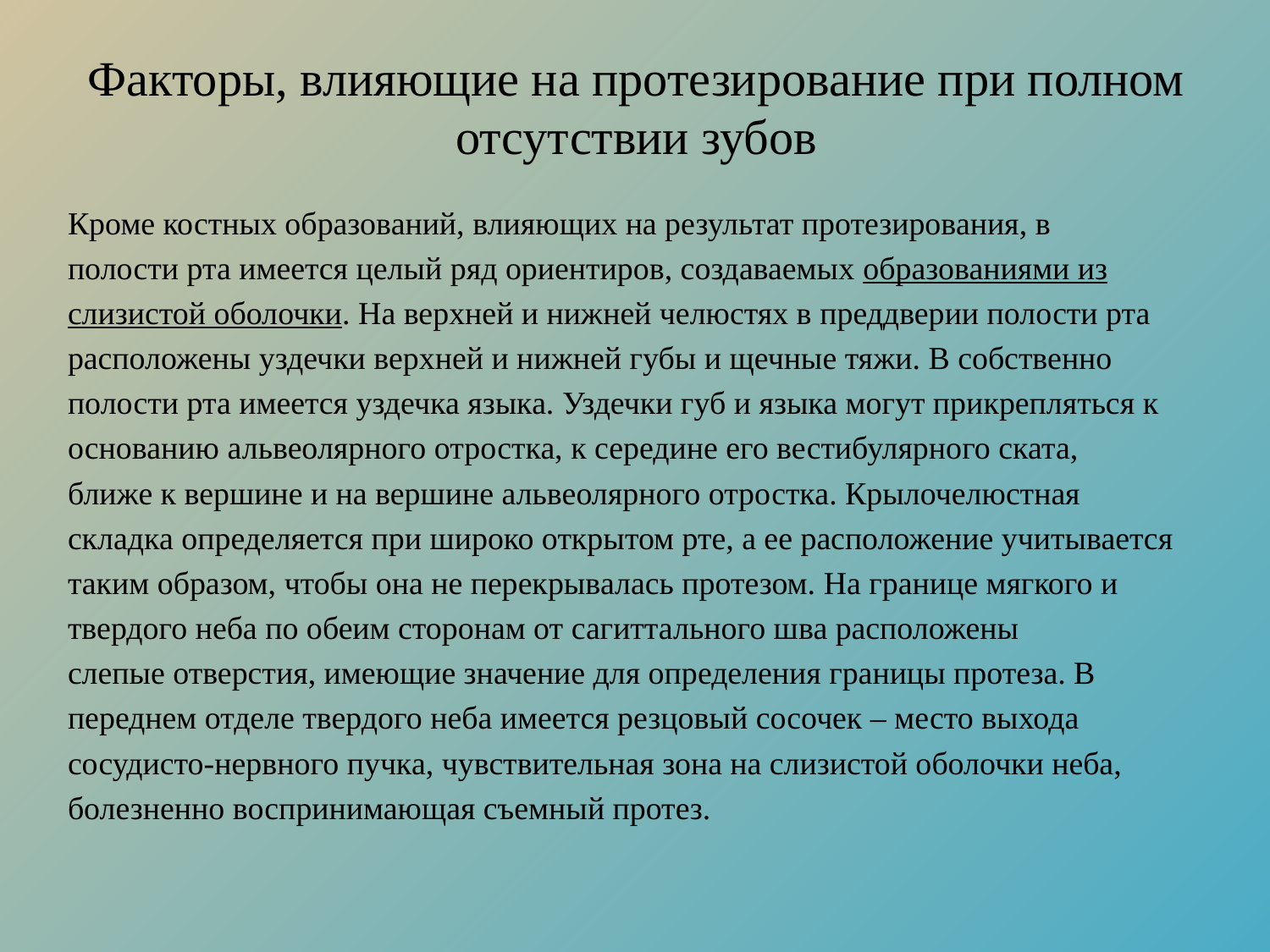

# Факторы, влияющие на протезирование при полном отсутствии зубов
Кроме костных образований, влияющих на результат протезирования, в
полости рта имеется целый ряд ориентиров, создаваемых образованиями из
слизистой оболочки. На верхней и нижней челюстях в преддверии полости рта
расположены уздечки верхней и нижней губы и щечные тяжи. В собственно
полости рта имеется уздечка языка. Уздечки губ и языка могут прикрепляться к
основанию альвеолярного отростка, к середине его вестибулярного ската,
ближе к вершине и на вершине альвеолярного отростка. Крылочелюстная
складка определяется при широко открытом рте, а ее расположение учитывается
таким образом, чтобы она не перекрывалась протезом. На границе мягкого и
твердого неба по обеим сторонам от сагиттального шва расположены
слепые отверстия, имеющие значение для определения границы протеза. В
переднем отделе твердого неба имеется резцовый сосочек – место выхода
сосудисто-нервного пучка, чувствительная зона на слизистой оболочки неба,
болезненно воспринимающая съемный протез.